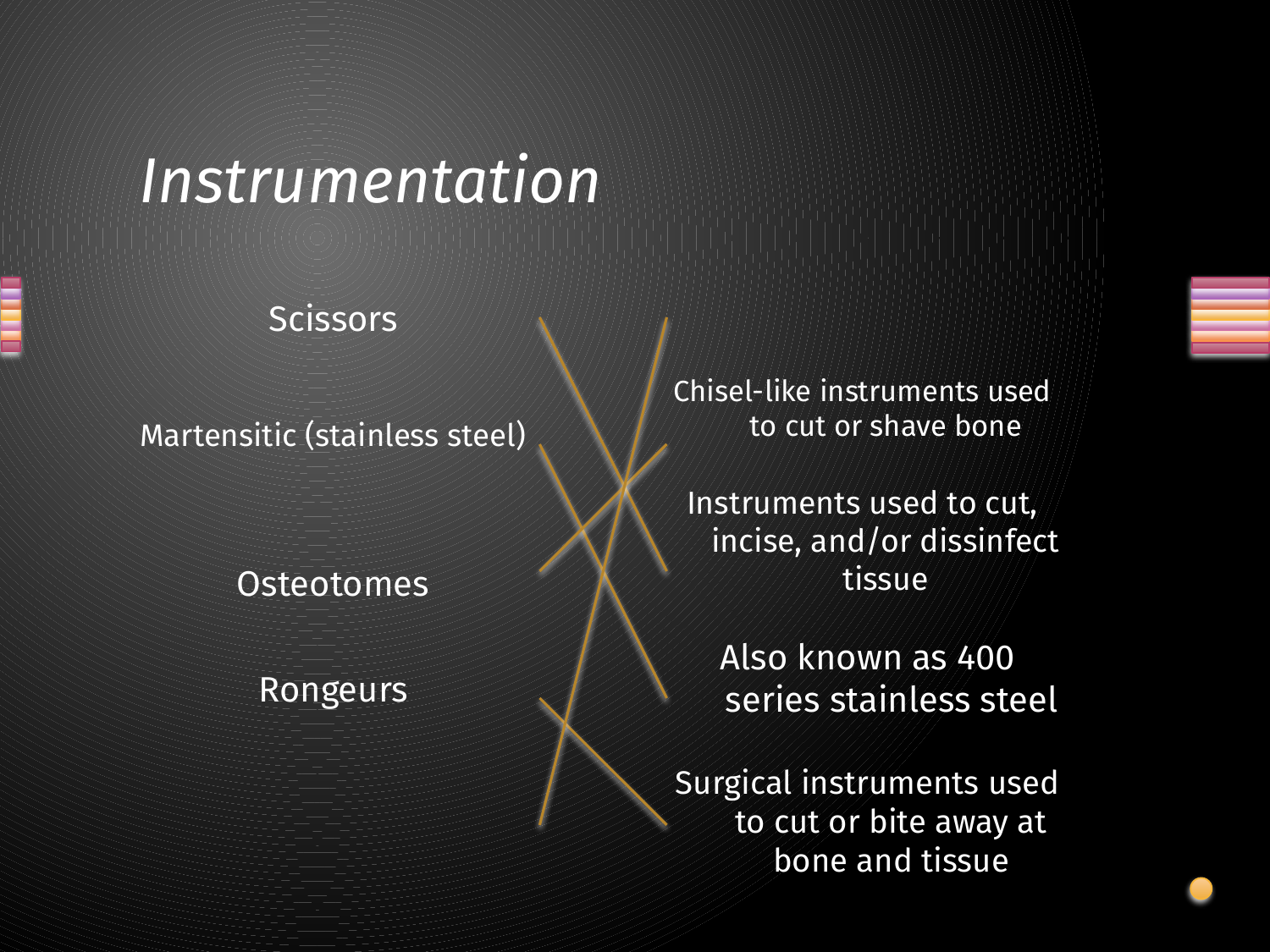

# Instrumentation
Scissors
Chisel-like instruments used to cut or shave bone
Martensitic (stainless steel)
Instruments used to cut, incise, and/or dissinfect tissue
Osteotomes
Also known as 400 series stainless steel
Rongeurs
Surgical instruments used to cut or bite away at bone and tissue